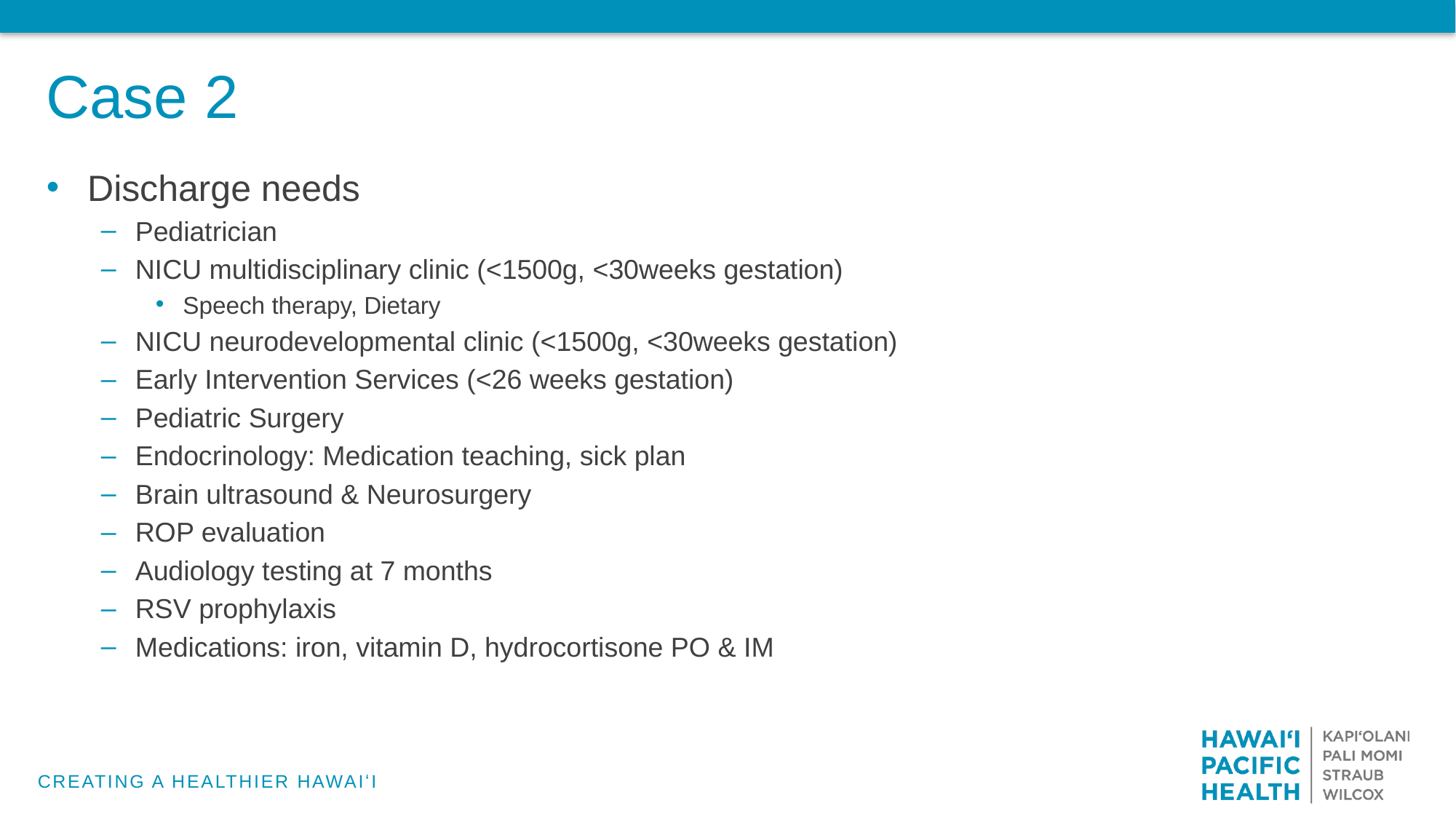

# Case 2
Discharge needs
Pediatrician
NICU multidisciplinary clinic (<1500g, <30weeks gestation)
Speech therapy, Dietary
NICU neurodevelopmental clinic (<1500g, <30weeks gestation)
Early Intervention Services (<26 weeks gestation)
Pediatric Surgery
Endocrinology: Medication teaching, sick plan
Brain ultrasound & Neurosurgery
ROP evaluation
Audiology testing at 7 months
RSV prophylaxis
Medications: iron, vitamin D, hydrocortisone PO & IM
CREATING A HEALTHIER HAWAIʻI